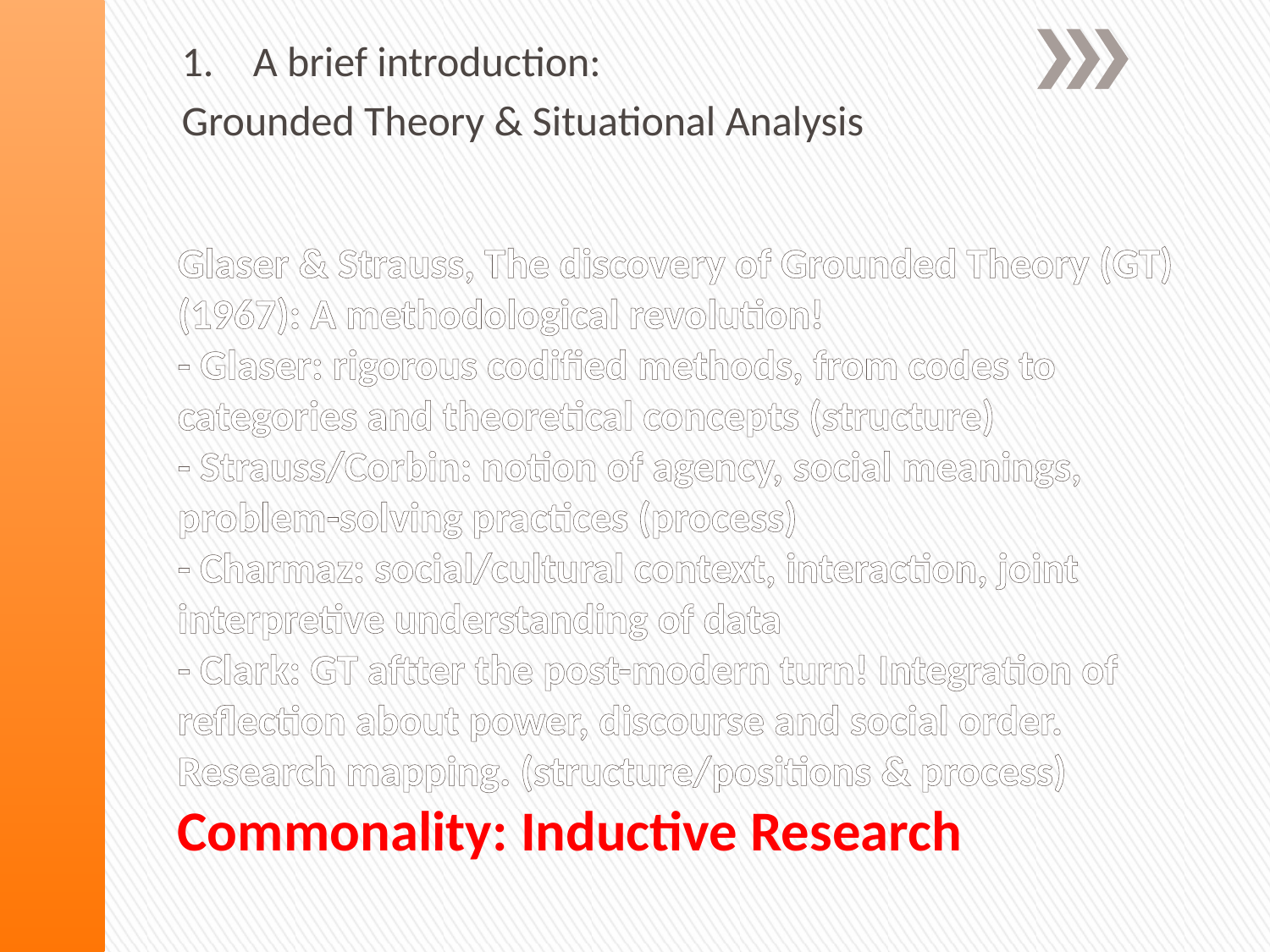

A brief introduction:
Grounded Theory & Situational Analysis
# Glaser & Strauss, The discovery of Grounded Theory (GT) (1967): A methodological revolution! - Glaser: rigorous codified methods, from codes to categories and theoretical concepts (structure) - Strauss/Corbin: notion of agency, social meanings, problem-solving practices (process) - Charmaz: social/cultural context, interaction, joint interpretive understanding of data - Clark: GT aftter the post-modern turn! Integration of reflection about power, discourse and social order. Research mapping. (structure/positions & process) Commonality: Inductive Research